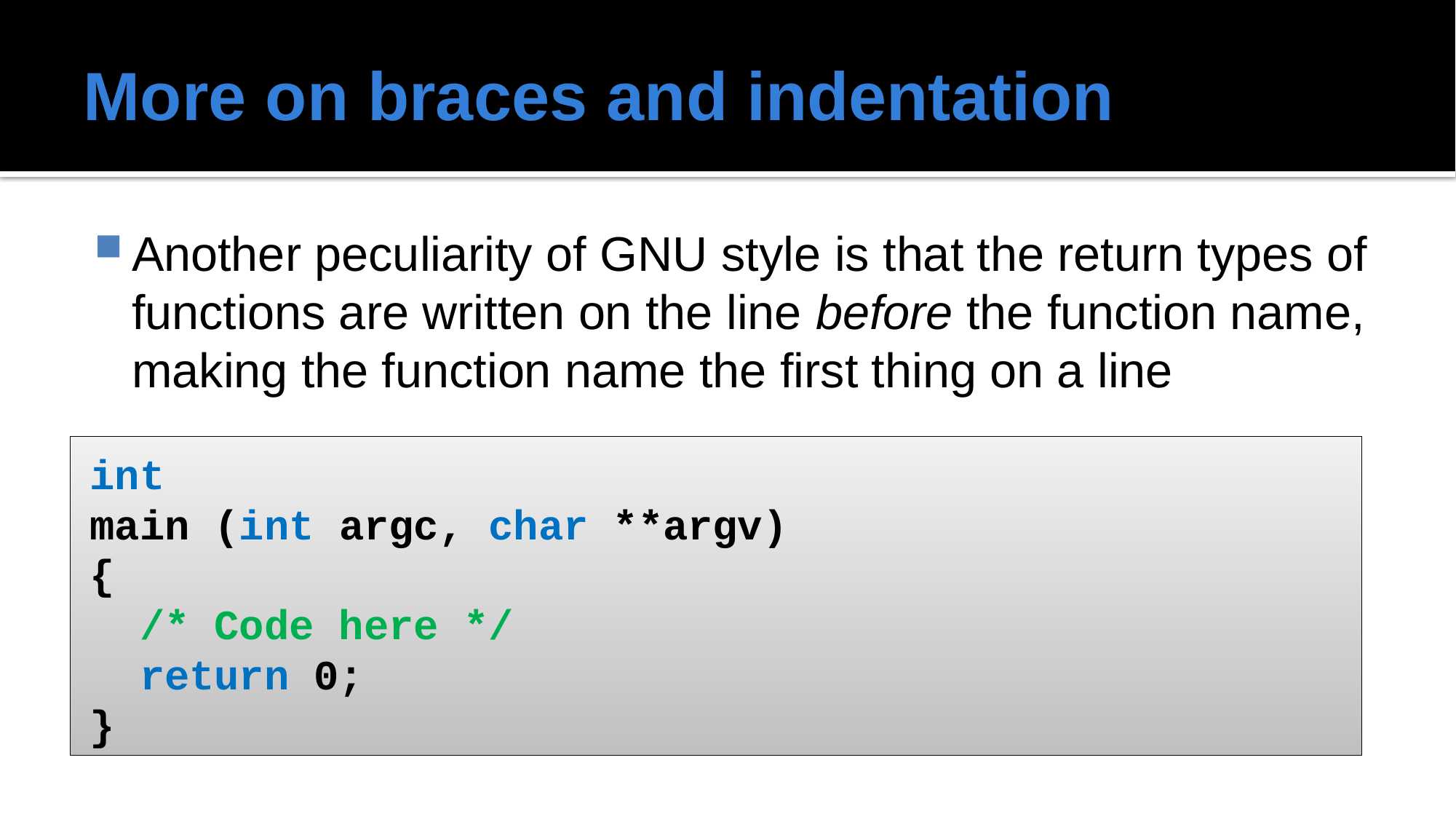

# More on braces and indentation
Another peculiarity of GNU style is that the return types of functions are written on the line before the function name, making the function name the first thing on a line

int
main (int argc, char **argv)
{
  /* Code here */
  return 0;
}